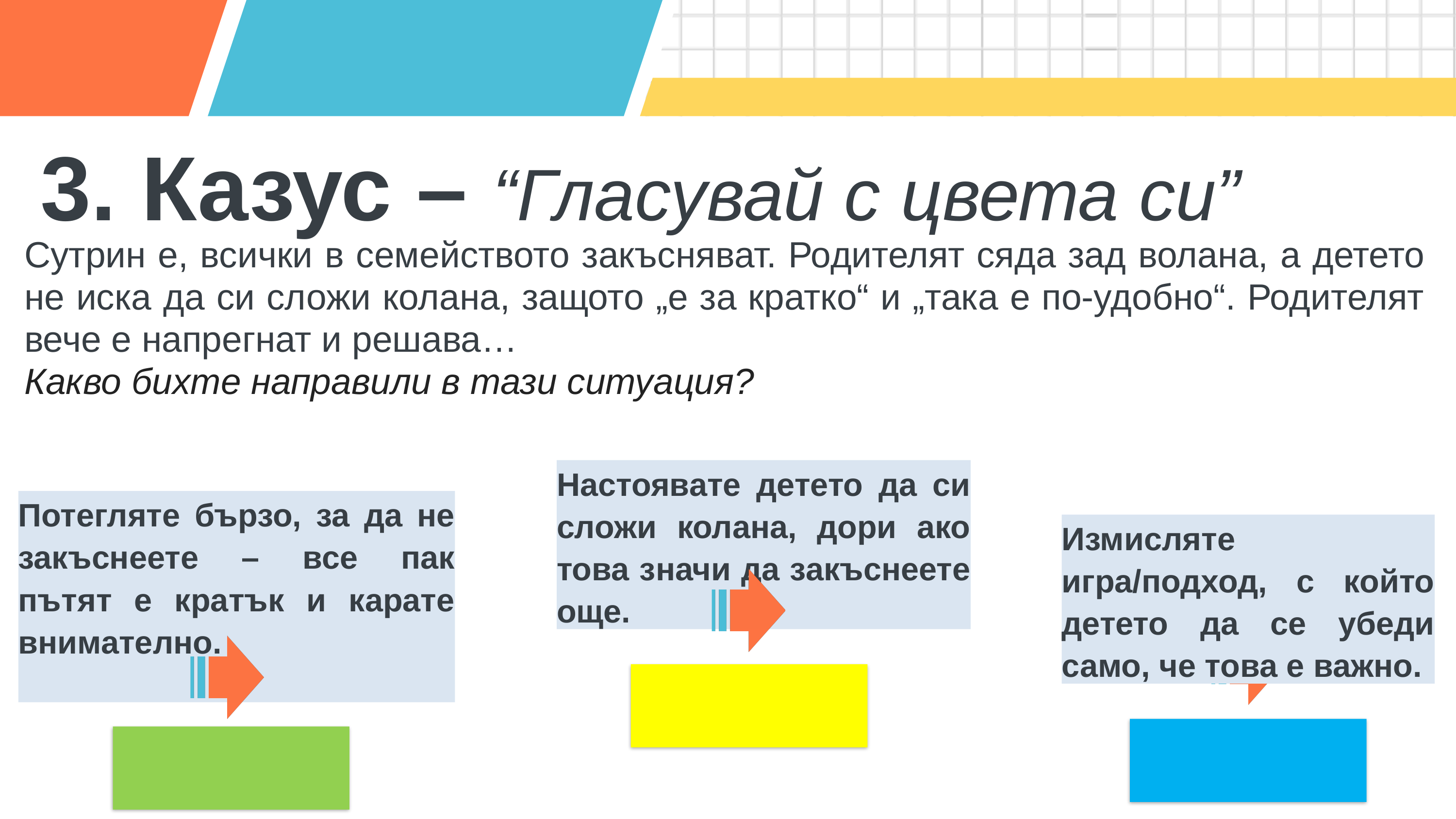

3. Казус – “Гласувай с цвета си”
Сутрин е, всички в семейството закъсняват. Родителят сяда зад волана, а детето не иска да си сложи колана, защото „е за кратко“ и „така е по-удобно“. Родителят вече е напрегнат и решава…
Какво бихте направили в тази ситуация?
Настоявате детето да си сложи колана, дори ако това значи да закъснеете още.
Потегляте бързо, за да не закъснеете – все пак пътят е кратък и карате внимателно.

Измисляте игра/подход, с който детето да се убеди само, че това е важно.